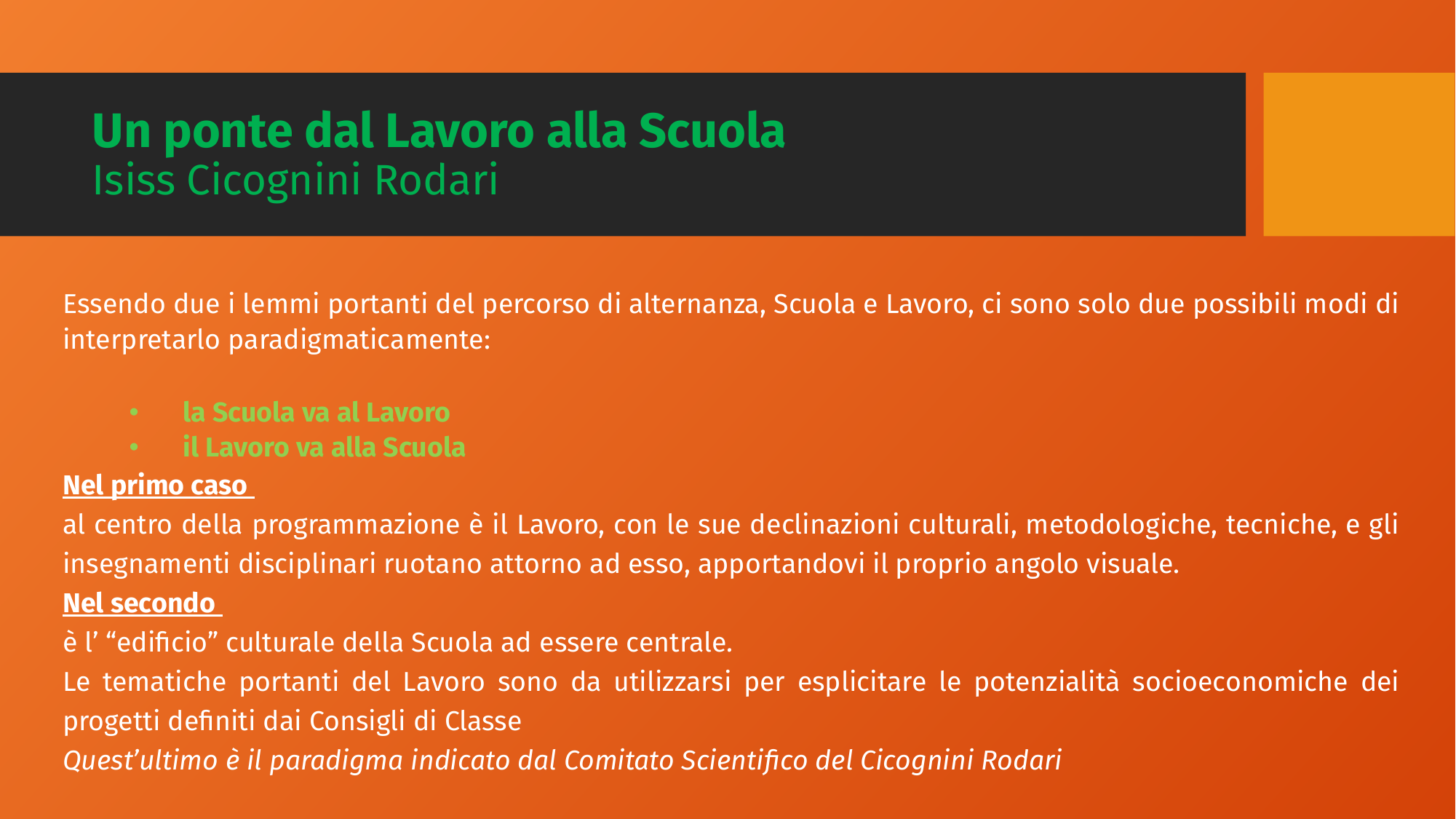

# Un ponte dal Lavoro alla Scuola Isiss Cicognini Rodari
Essendo due i lemmi portanti del percorso di alternanza, Scuola e Lavoro, ci sono solo due possibili modi di interpretarlo paradigmaticamente:

la Scuola va al Lavoro
il Lavoro va alla Scuola
Nel primo caso
al centro della programmazione è il Lavoro, con le sue declinazioni culturali, metodologiche, tecniche, e gli insegnamenti disciplinari ruotano attorno ad esso, apportandovi il proprio angolo visuale.
Nel secondo
è l’ “edificio” culturale della Scuola ad essere centrale.
Le tematiche portanti del Lavoro sono da utilizzarsi per esplicitare le potenzialità socioeconomiche dei progetti definiti dai Consigli di Classe
Quest’ultimo è il paradigma indicato dal Comitato Scientifico del Cicognini Rodari